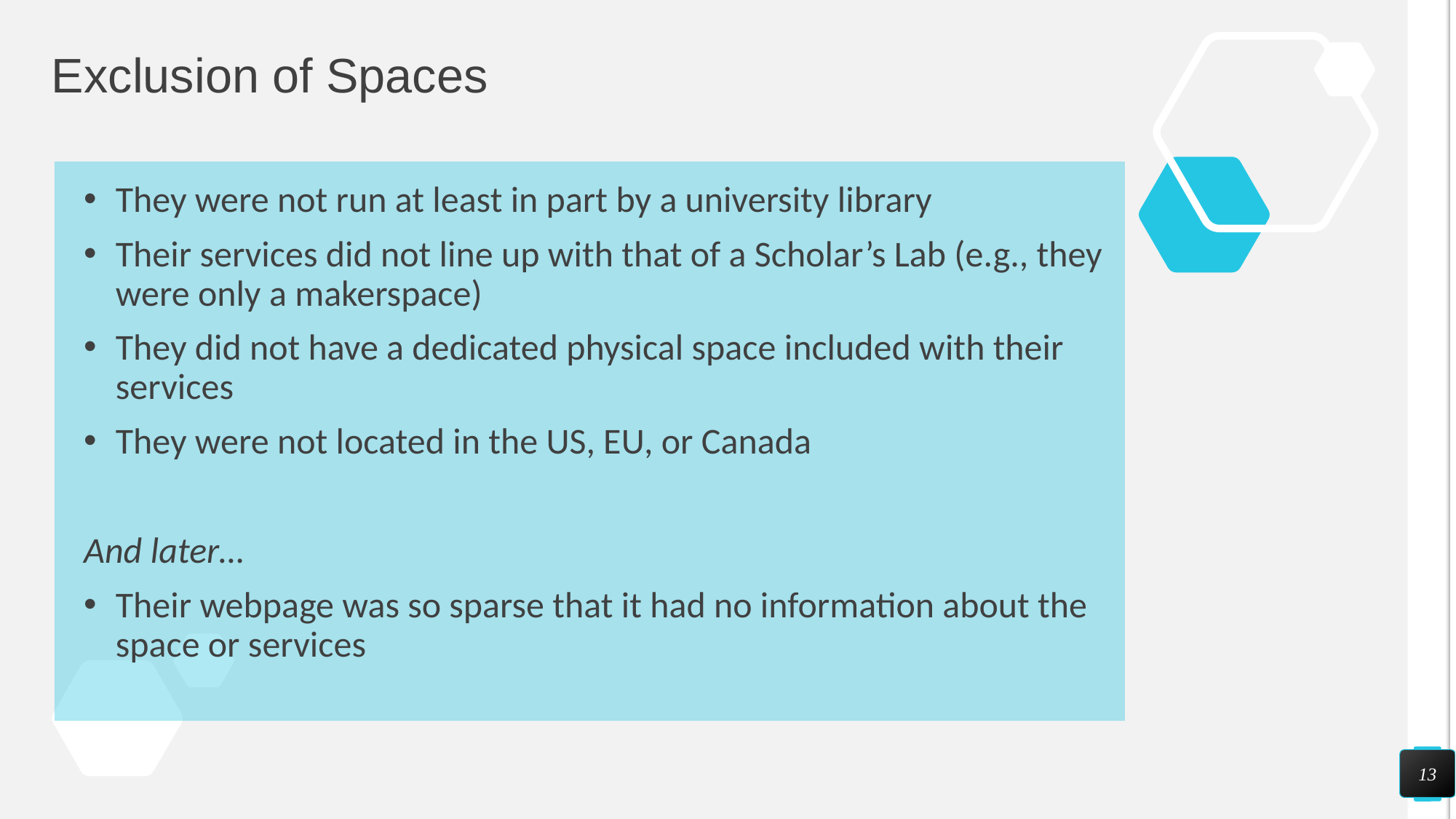

# Exclusion of Spaces

They were not run at least in part by a university library
Their services did not line up with that of a Scholar’s Lab (e.g., they were only a makerspace)
They did not have a dedicated physical space included with their services
They were not located in the US, EU, or Canada

And later…
Their webpage was so sparse that it had no information about the space or services

13